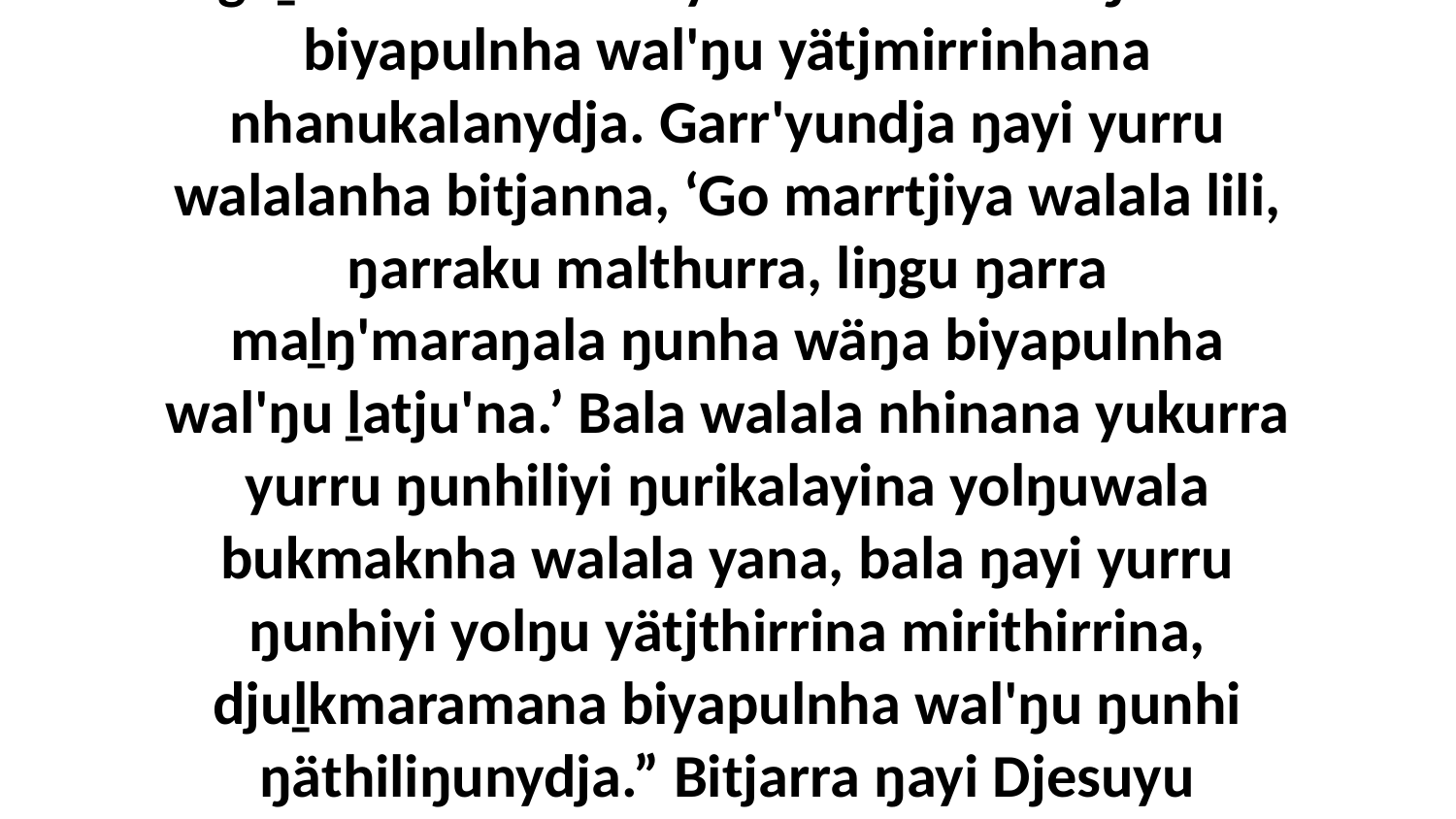

26 Bala ŋayi yurru marrtji, bala waŋa wiripu-guḻku'nhana mokuynha walalanha ŋunhi biyapulnha wal'ŋu yätjmirrinhana nhanukalanydja. Garr'yundja ŋayi yurru walalanha bitjanna, ‘Go marrtjiya walala lili, ŋarraku malthurra, liŋgu ŋarra maḻŋ'maraŋala ŋunha wäŋa biyapulnha wal'ŋu ḻatju'na.’ Bala walala nhinana yukurra yurru ŋunhiliyi ŋurikalayina yolŋuwala bukmaknha walala yana, bala ŋayi yurru ŋunhiyi yolŋu yätjthirrina mirithirrina, djuḻkmaramana biyapulnha wal'ŋu ŋunhi ŋäthiliŋunydja.” Bitjarra ŋayi Djesuyu ḻakaraŋalanydja.Yuwalknha wal'ŋu goŋmirriyanhara